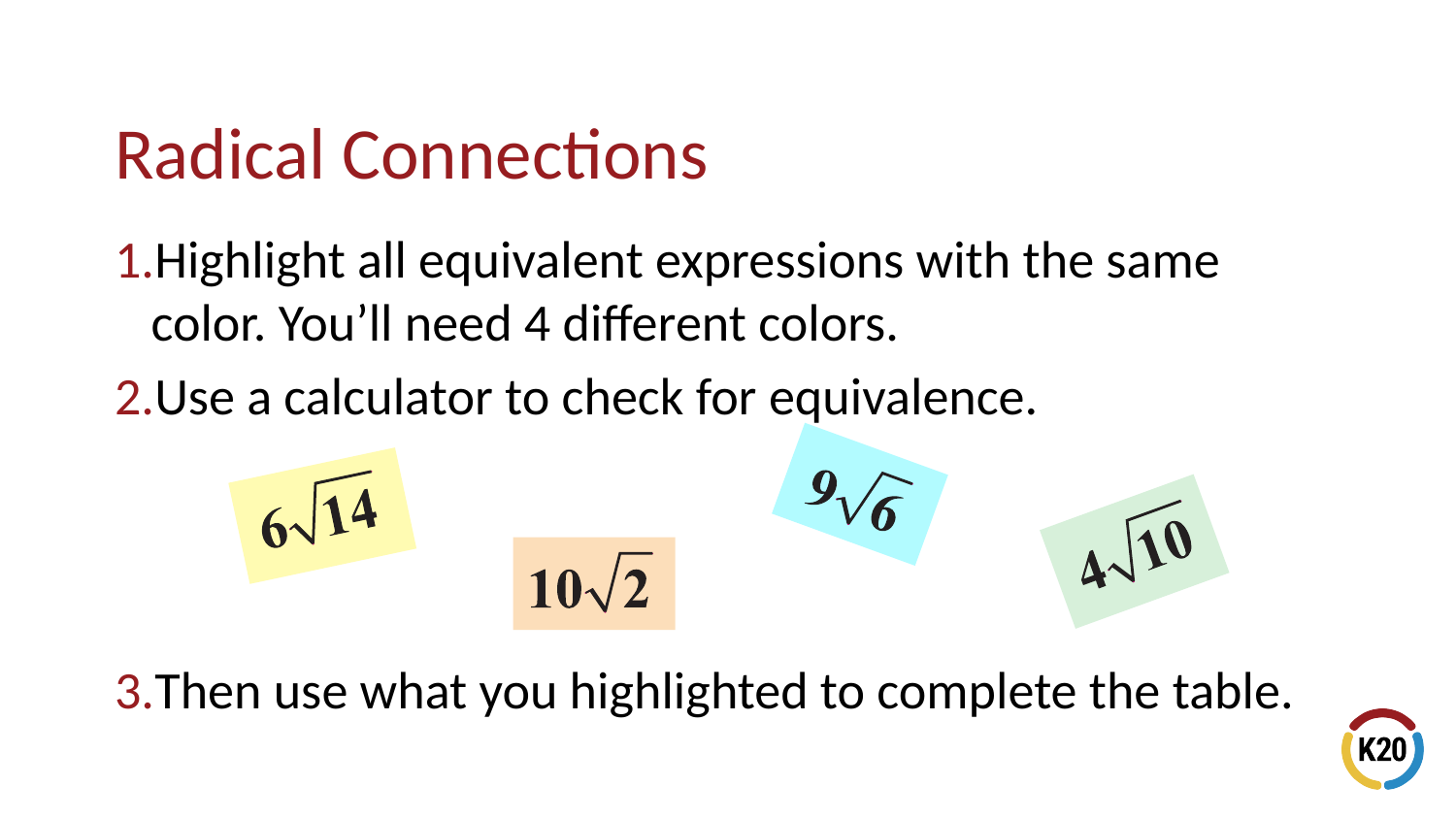

Highlight all equivalent expressions with the same color. You’ll need 4 different colors.
Use a calculator to check for equivalence.

Then use what you highlighted to complete the table.
# Radical Connections